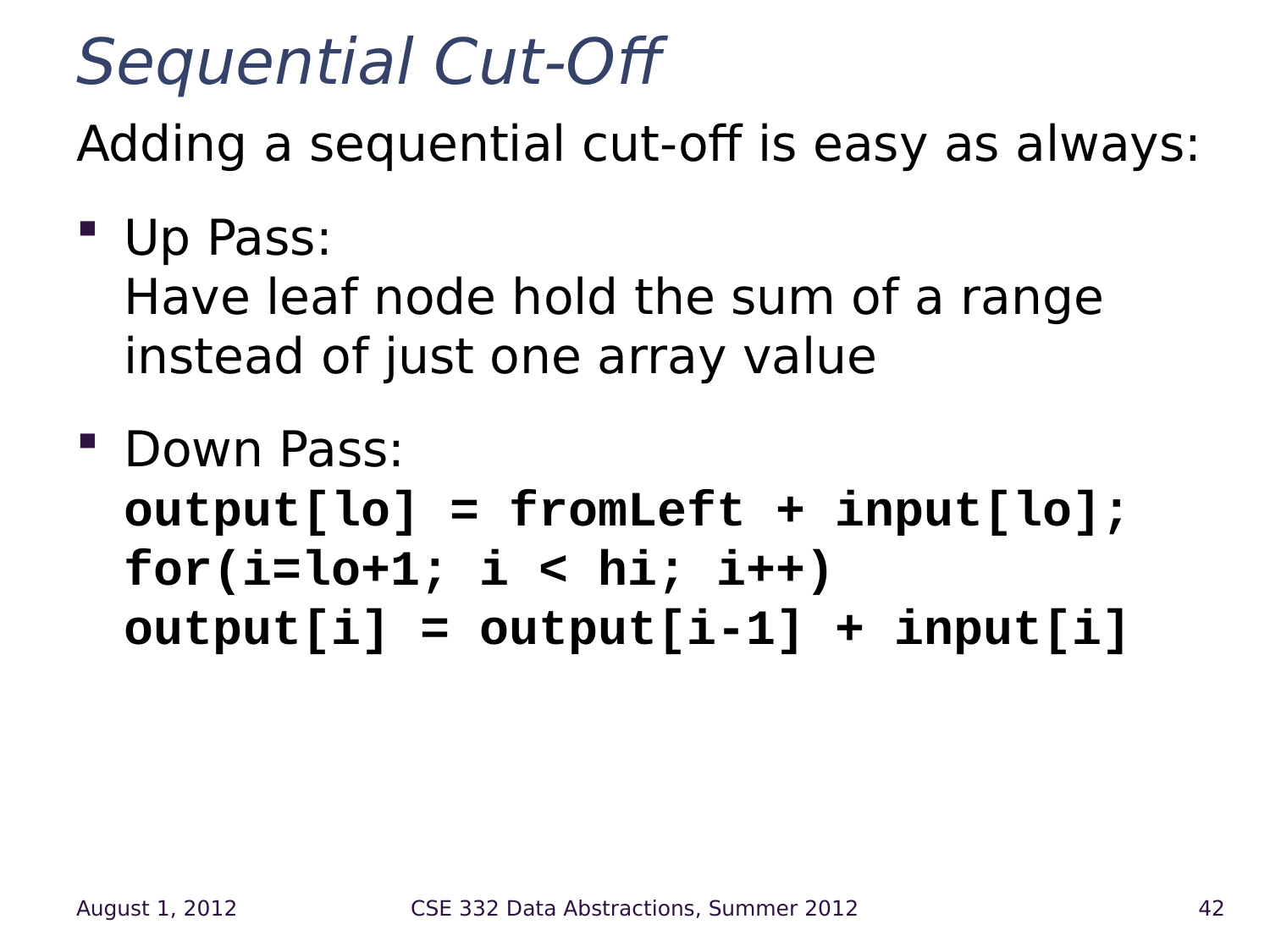

# Sequential Cut-Off
Adding a sequential cut-off is easy as always:

Up Pass:
Have leaf node hold the sum of a range instead of just one array value

Down Pass:
output[lo] = fromLeft + input[lo];   for(i=lo+1; i < hi; i++) 	     	output[i] = output[i-1] + input[i]
August 1, 2012
CSE 332 Data Abstractions, Summer 2012
42